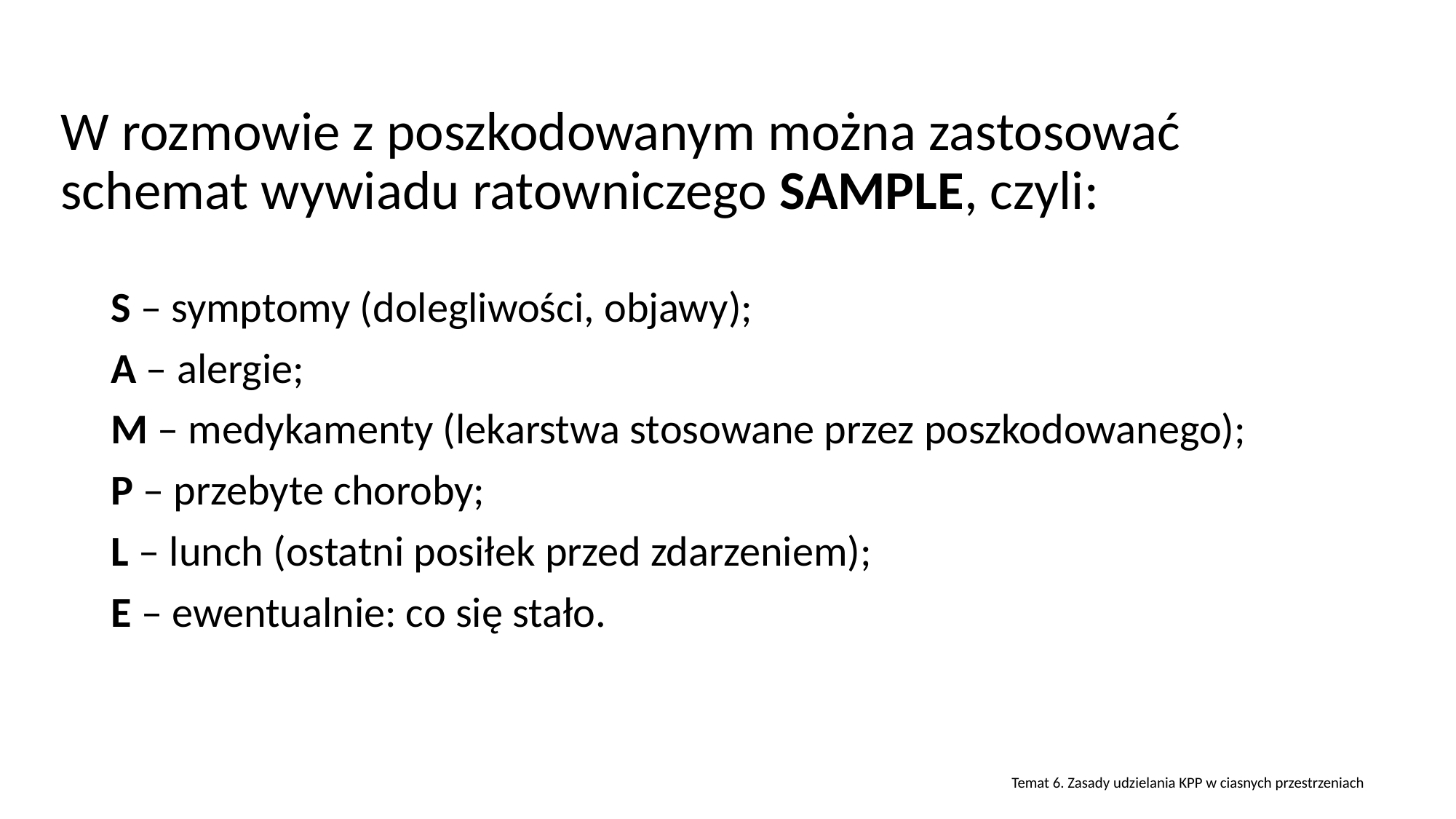

# W rozmowie z poszkodowanym można zastosować schemat wywiadu ratowniczego SAMPLE, czyli:
S – symptomy (dolegliwości, objawy);
A – alergie;
M – medykamenty (lekarstwa stosowane przez poszkodowanego);
P – przebyte choroby;
L – lunch (ostatni posiłek przed zdarzeniem);
E – ewentualnie: co się stało.

Temat 6. Zasady udzielania KPP w ciasnych przestrzeniach